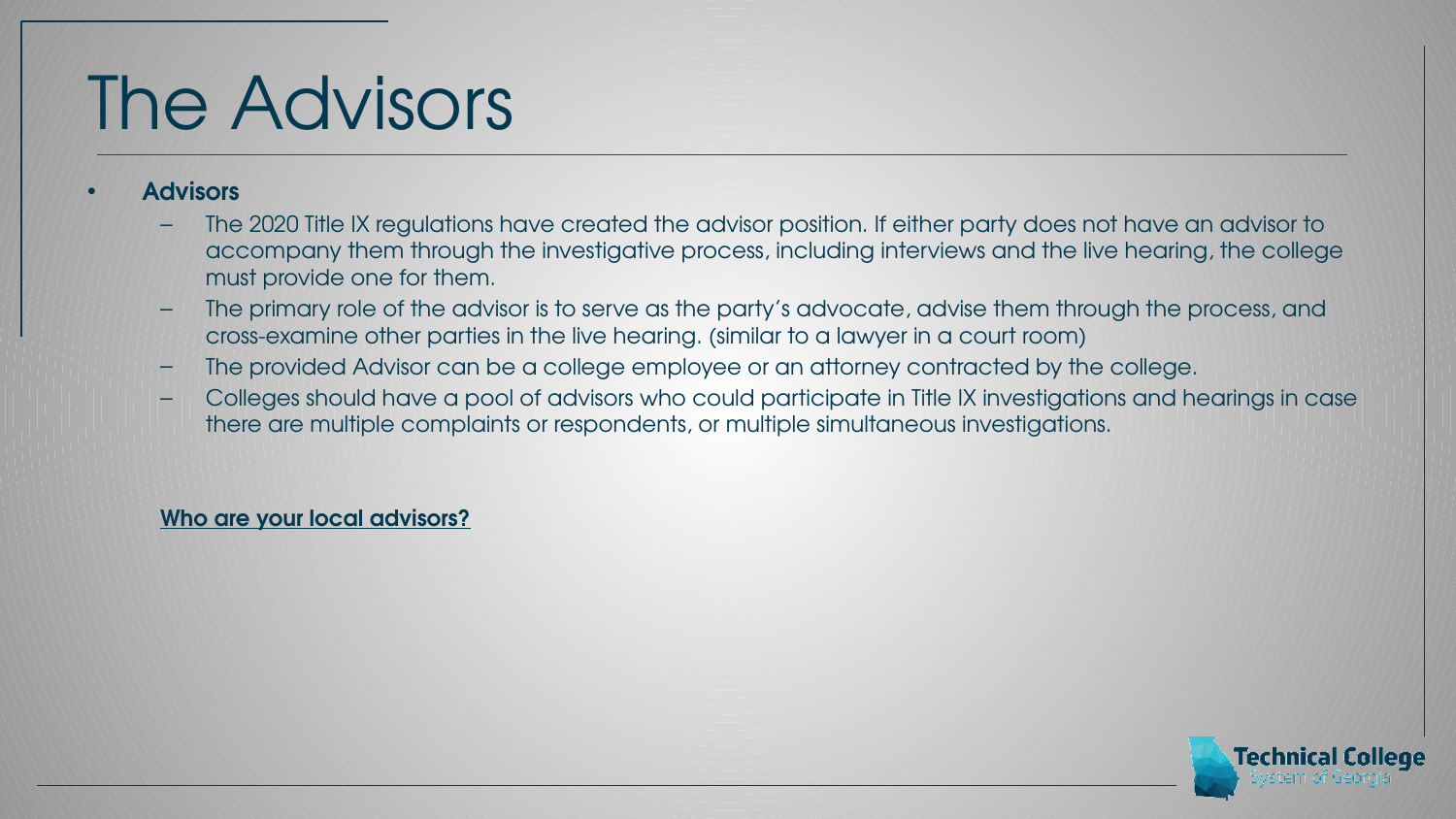

# The Advisors
Advisors
The 2020 Title IX regulations have created the advisor position. If either party does not have an advisor to accompany them through the investigative process, including interviews and the live hearing, the college must provide one for them.
The primary role of the advisor is to serve as the party’s advocate, advise them through the process, and cross-examine other parties in the live hearing. (similar to a lawyer in a court room)
The provided Advisor can be a college employee or an attorney contracted by the college.
Colleges should have a pool of advisors who could participate in Title IX investigations and hearings in case there are multiple complaints or respondents, or multiple simultaneous investigations.

Who are your local advisors?